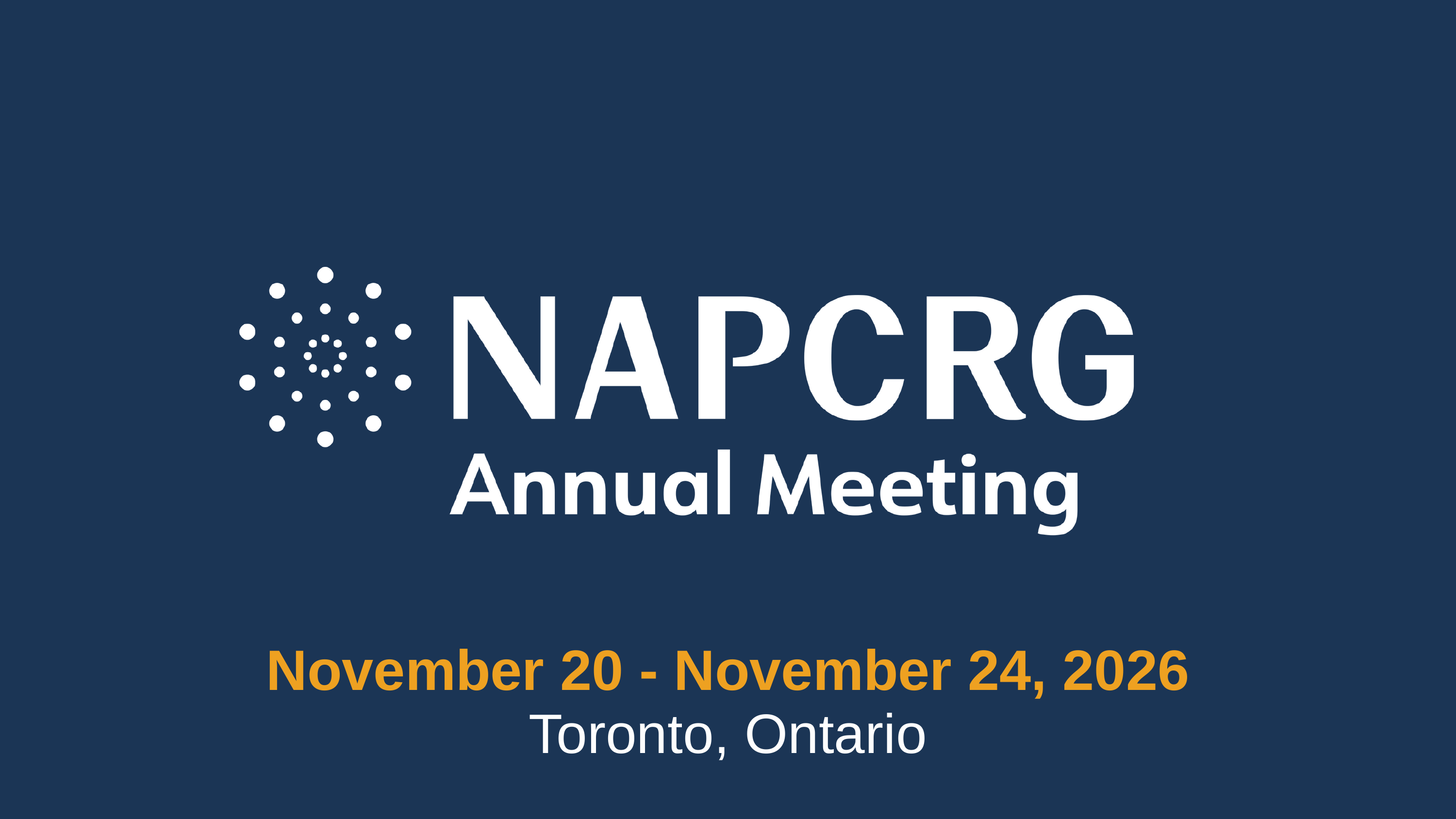

November 20 - November 24, 2026
Toronto, Ontario